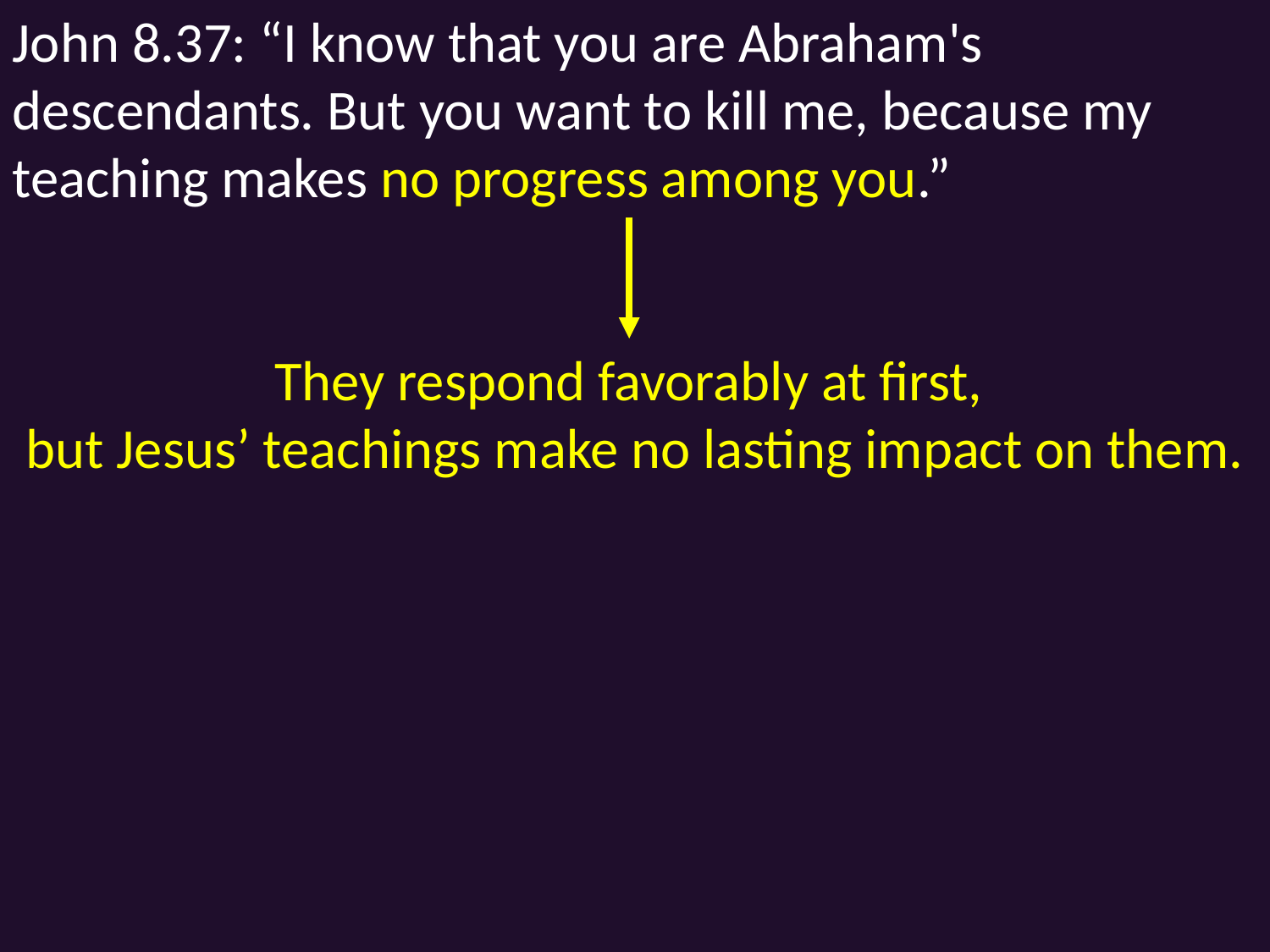

John 8.37: “I know that you are Abraham's descendants. But you want to kill me, because my teaching makes no progress among you.”

They respond favorably at first,
but Jesus’ teachings make no lasting impact on them.